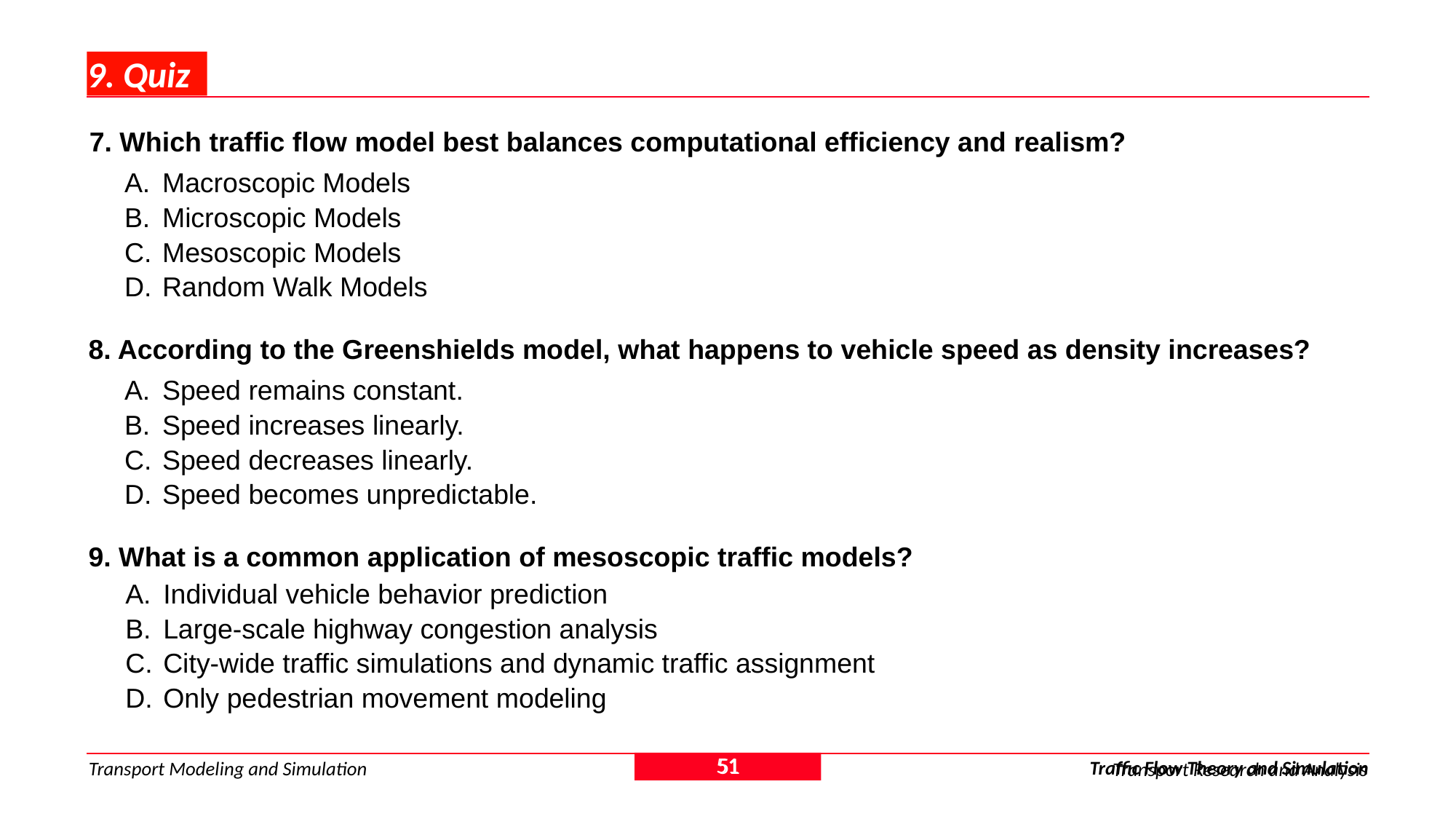

# 9. Quiz
7. Which traffic flow model best balances computational efficiency and realism?
Macroscopic Models
Microscopic Models
Mesoscopic Models
Random Walk Models
8. According to the Greenshields model, what happens to vehicle speed as density increases?
Speed remains constant.
Speed increases linearly.
Speed decreases linearly.
Speed becomes unpredictable.
9. What is a common application of mesoscopic traffic models?
Individual vehicle behavior prediction
Large-scale highway congestion analysis
City-wide traffic simulations and dynamic traffic assignment
Only pedestrian movement modeling
51
Transport Research and Analysis